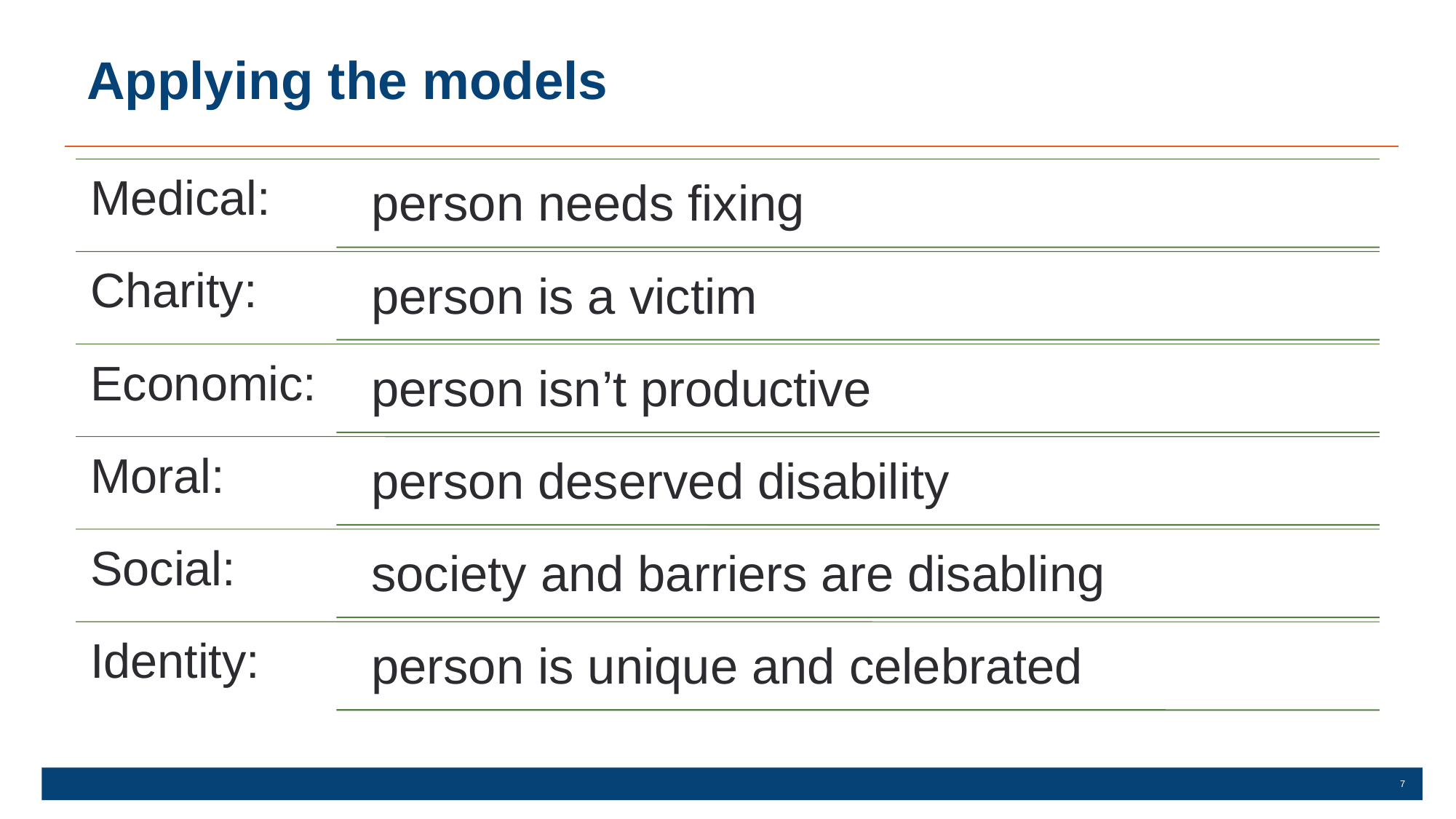

# Applying the models
Medical:
person needs fixing
Charity:
person is a victim
Economic:
person isn’t productive
Moral:
person deserved disability
Social:
society and barriers are disabling
Identity:
person is unique and celebrated
7